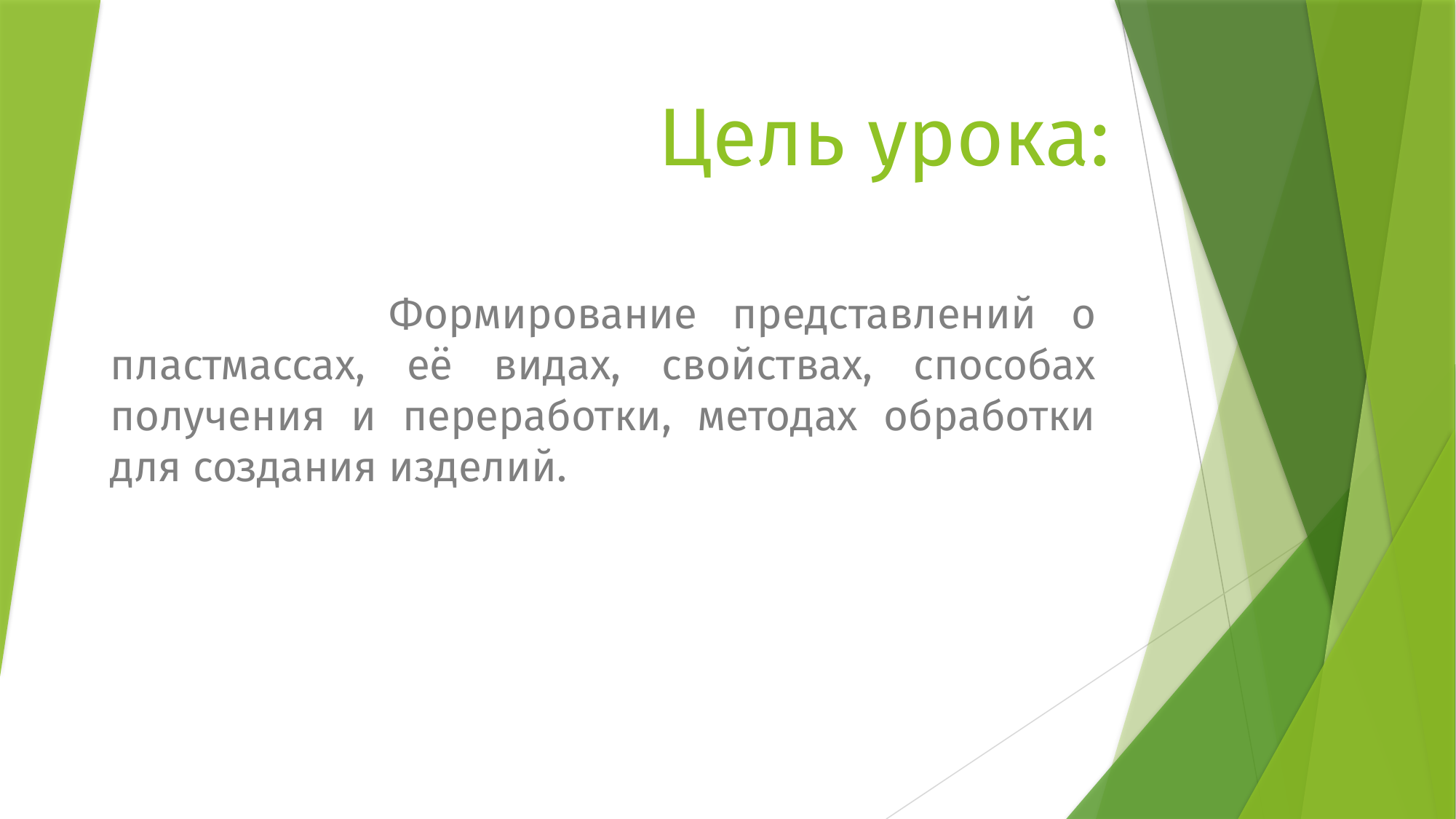

# Цель урока:
        Формирование представлений о пластмассах, её видах, свойствах, способах получения и переработки, методах обработки для создания изделий.